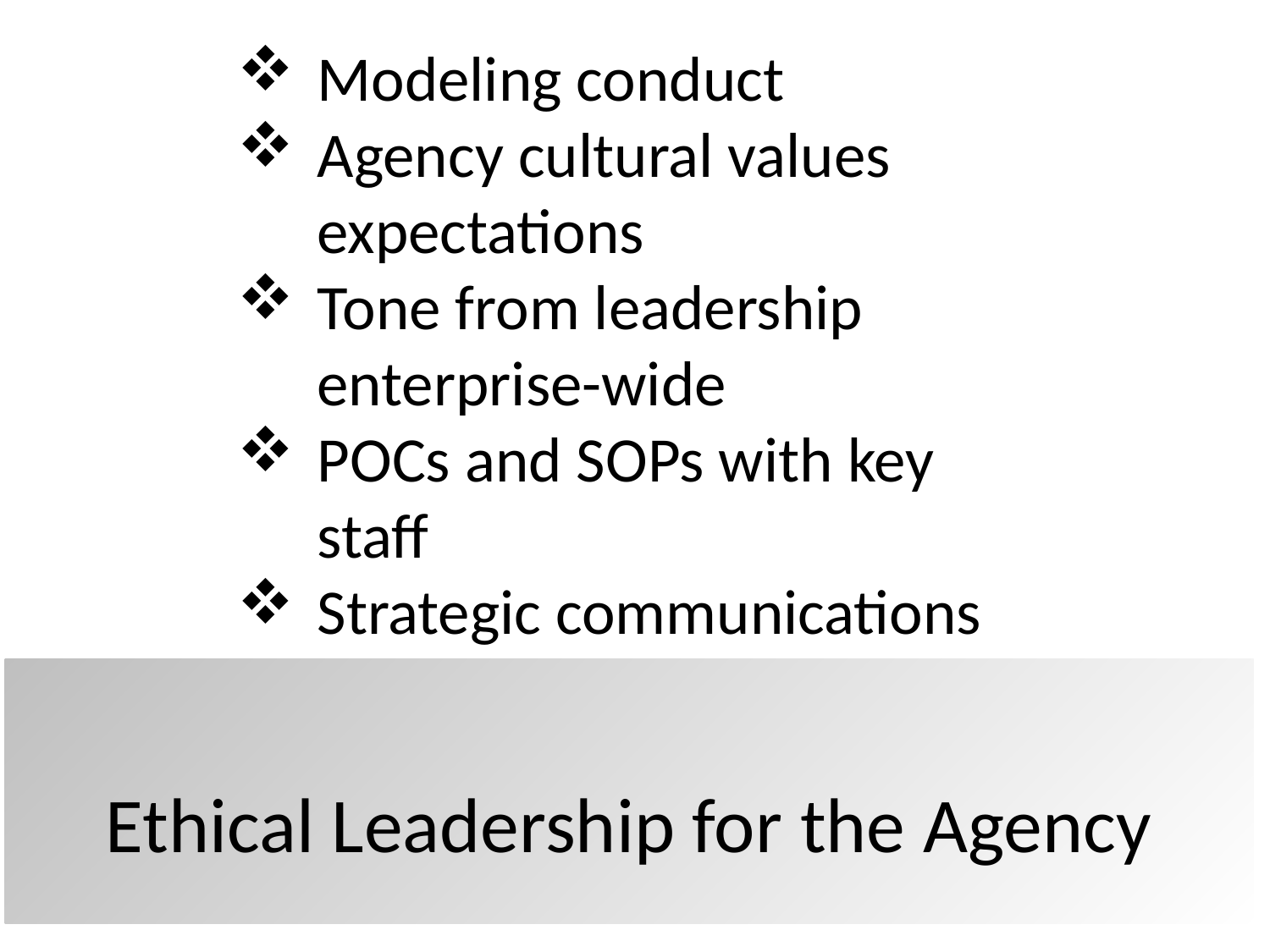

Modeling conduct
Agency cultural values expectations
Tone from leadership enterprise-wide
POCs and SOPs with key staff
Strategic communications

Ethical Leadership for the Agency